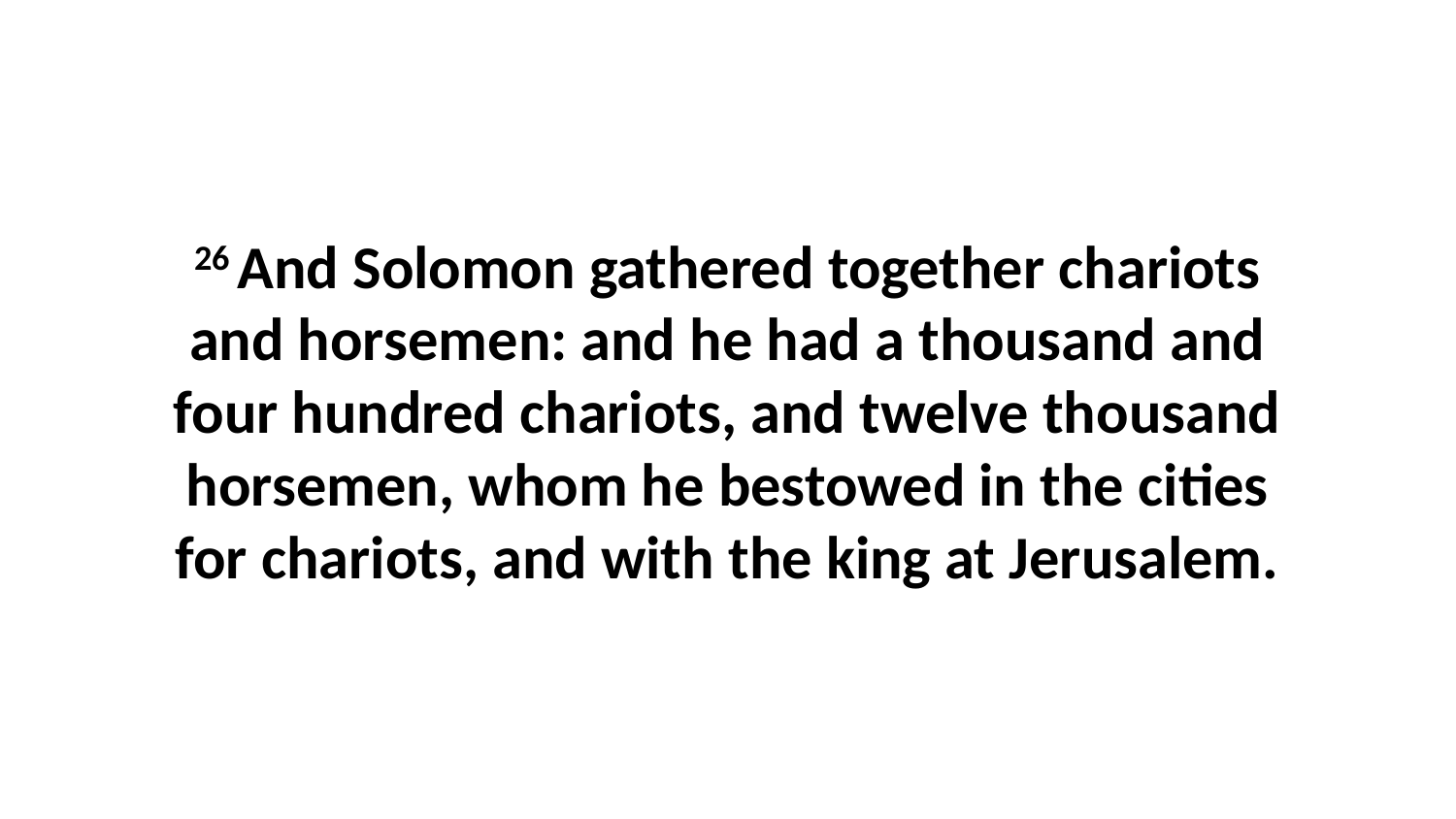

26 And Solomon gathered together chariots and horsemen: and he had a thousand and four hundred chariots, and twelve thousand horsemen, whom he bestowed in the cities for chariots, and with the king at Jerusalem.